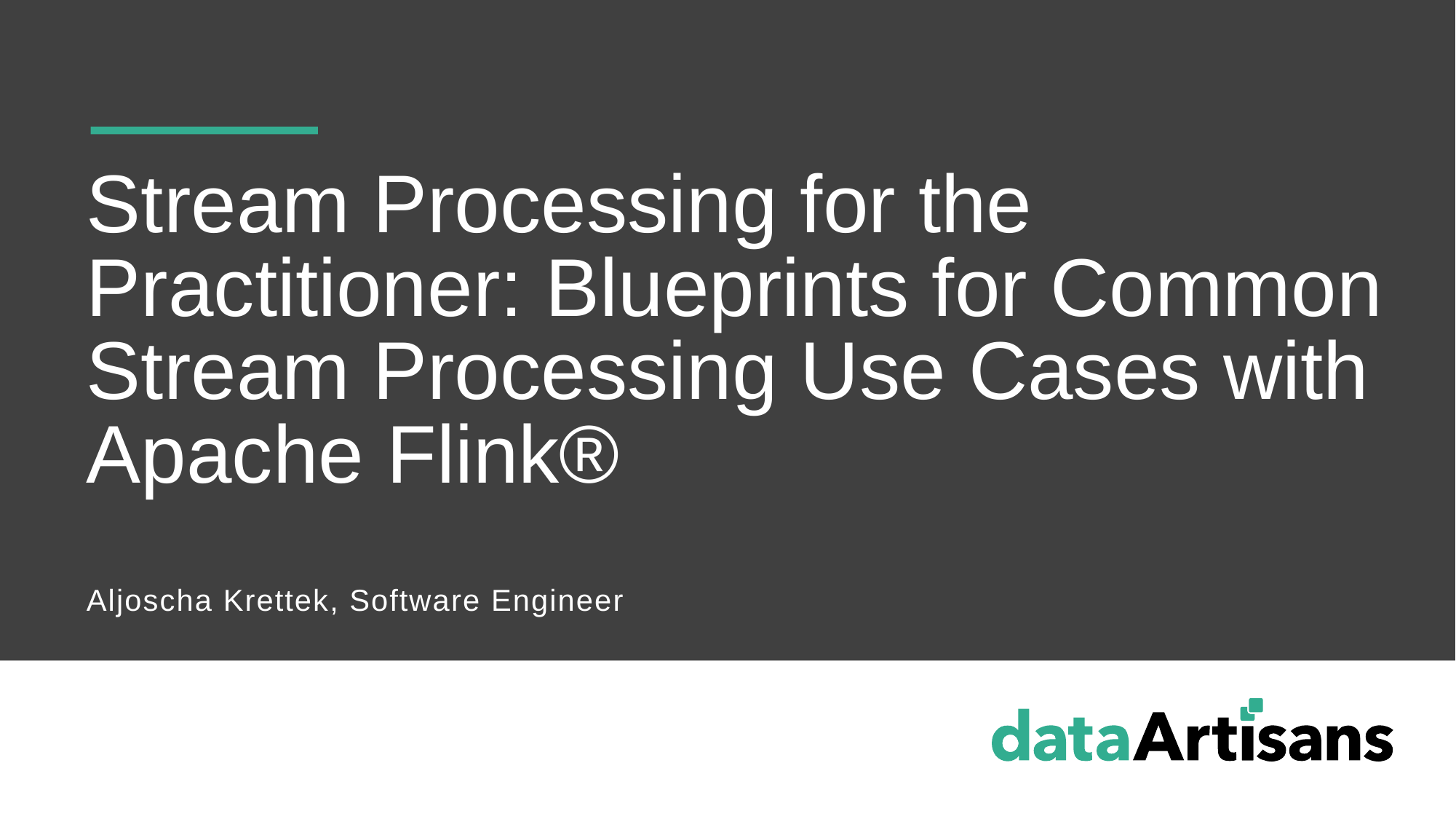

Stream Processing for the Practitioner: Blueprints for Common Stream Processing Use Cases with Apache Flink®
Aljoscha Krettek, Software Engineer